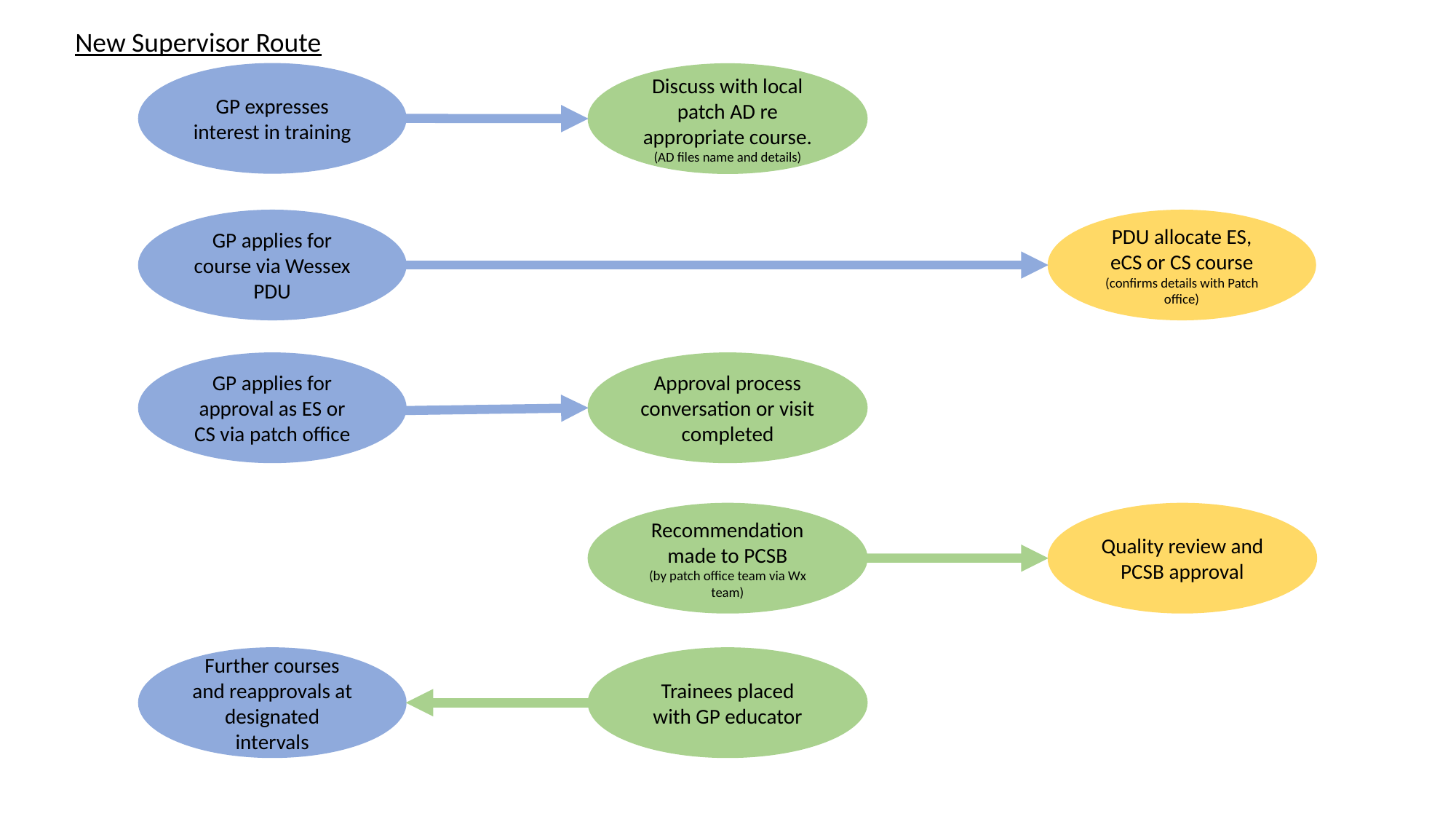

New Supervisor Route
GP expresses interest in training
Discuss with local patch AD re appropriate course.
(AD files name and details)
GP applies for course via Wessex PDU
PDU allocate ES, eCS or CS course
(confirms details with Patch office)
GP applies for approval as ES or CS via patch office
Approval process conversation or visit completed
Recommendation made to PCSB
(by patch office team via Wx team)
Quality review and PCSB approval
Further courses and reapprovals at designated intervals
Trainees placed with GP educator